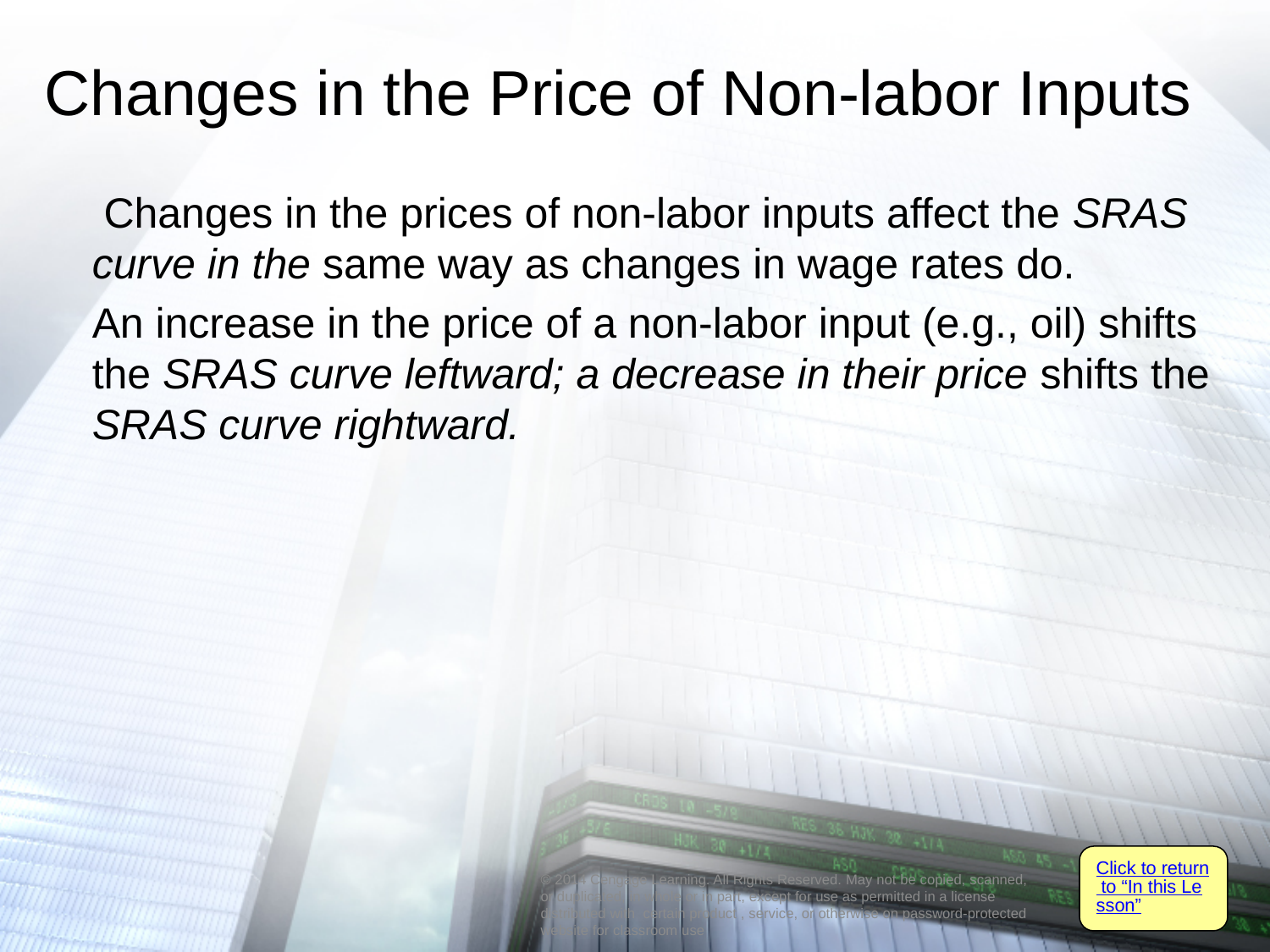

# Changes in the Price of Non-labor Inputs
	 Changes in the prices of non-labor inputs affect the SRAS curve in the same way as changes in wage rates do.
	An increase in the price of a non-labor input (e.g., oil) shifts the SRAS curve leftward; a decrease in their price shifts the SRAS curve rightward.
Click to return to “In this Lesson”
© 2014 Cengage Learning. All Rights Reserved. May not be copied, scanned, or duplicated, in whole or in part, except for use as permitted in a license distributed with  certain product , service, or otherwise on password-protected website for classroom use